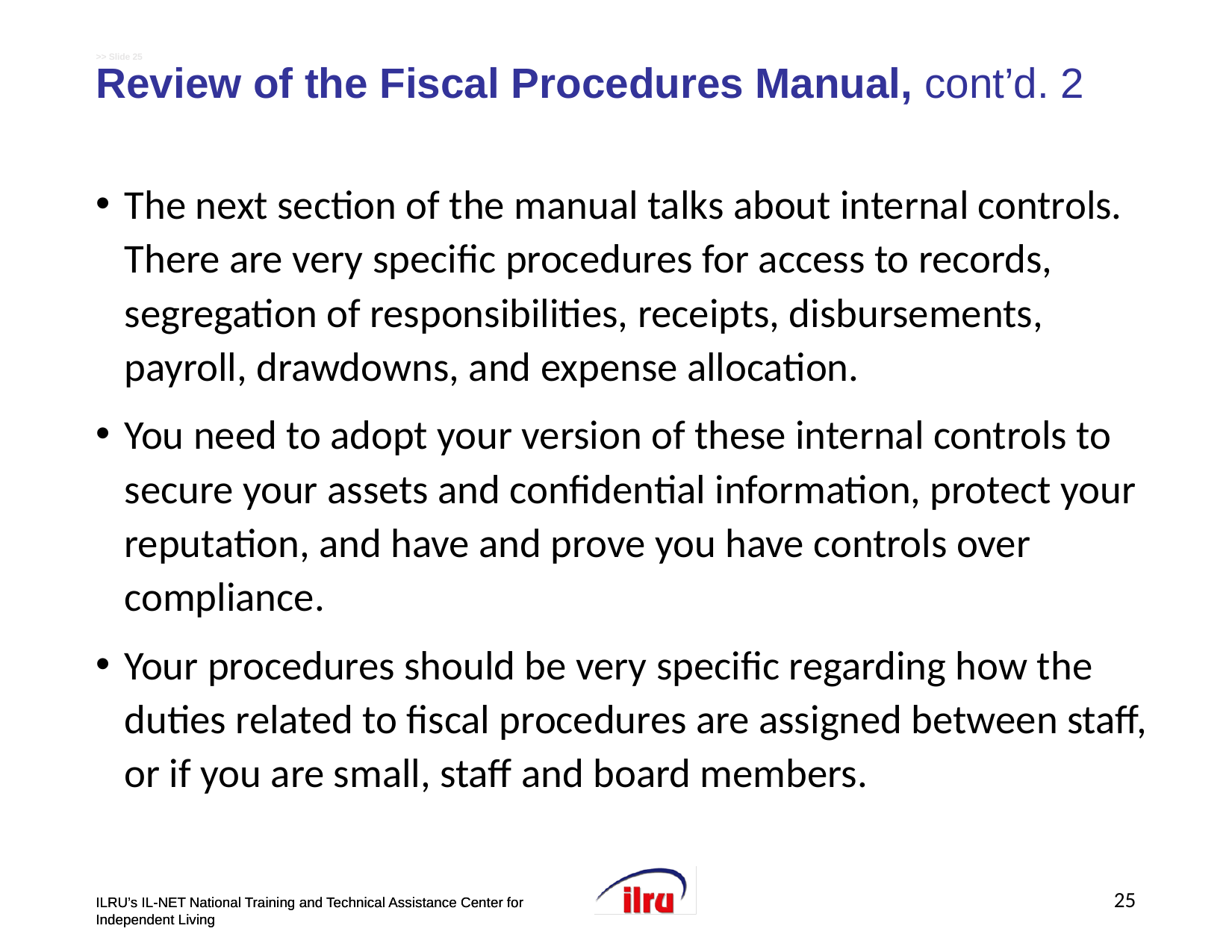

# >> Slide 25 Review of the Fiscal Procedures Manual, cont’d. 2
The next section of the manual talks about internal controls.  There are very specific procedures for access to records, segregation of responsibilities, receipts, disbursements, payroll, drawdowns, and expense allocation.
You need to adopt your version of these internal controls to secure your assets and confidential information, protect your reputation, and have and prove you have controls over compliance.
Your procedures should be very specific regarding how the duties related to fiscal procedures are assigned between staff, or if you are small, staff and board members.
25